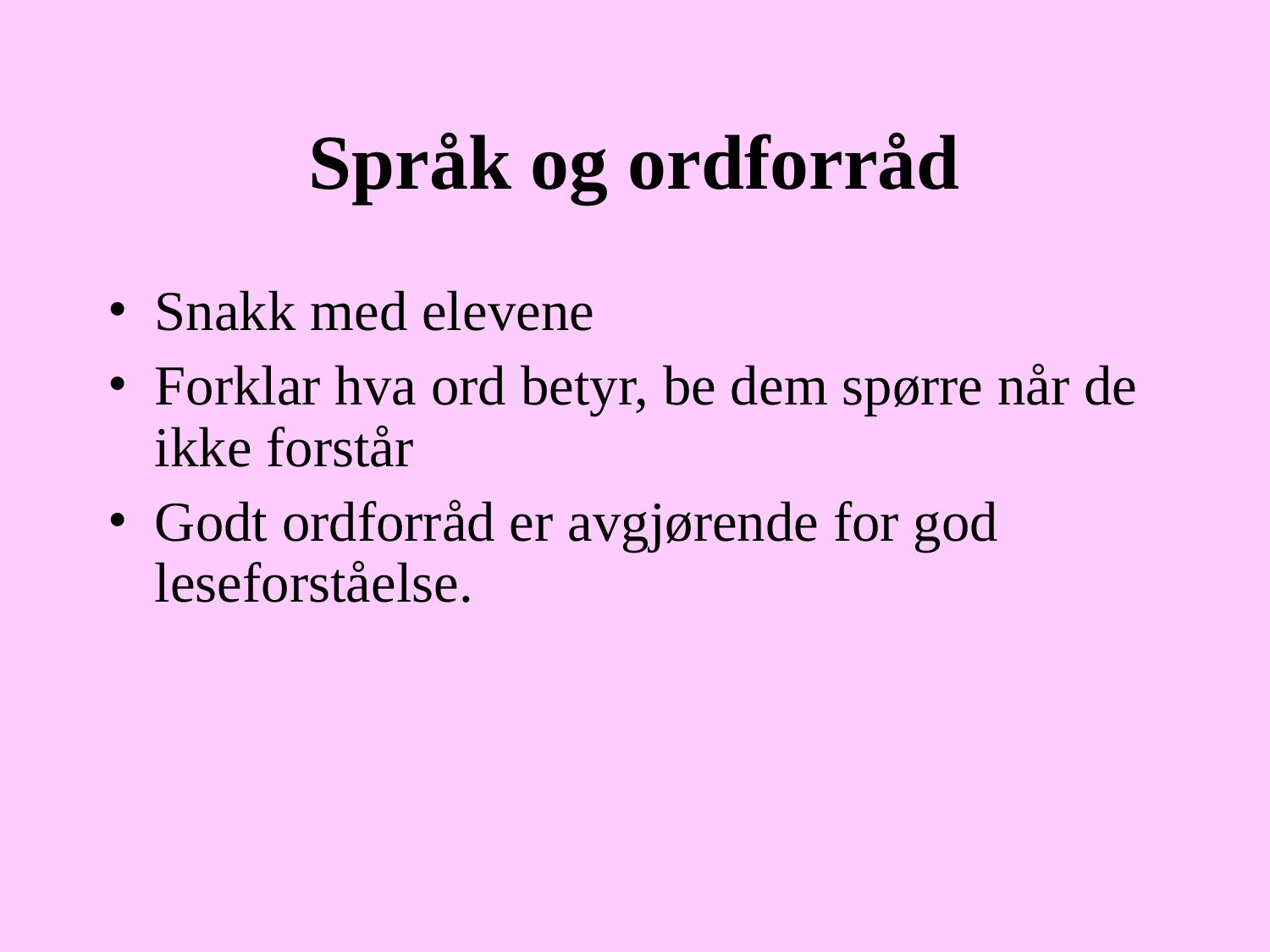

# Språk og ordforråd
Snakk med elevene
Forklar hva ord betyr, be dem spørre når de ikke forstår
Godt ordforråd er avgjørende for god leseforståelse.